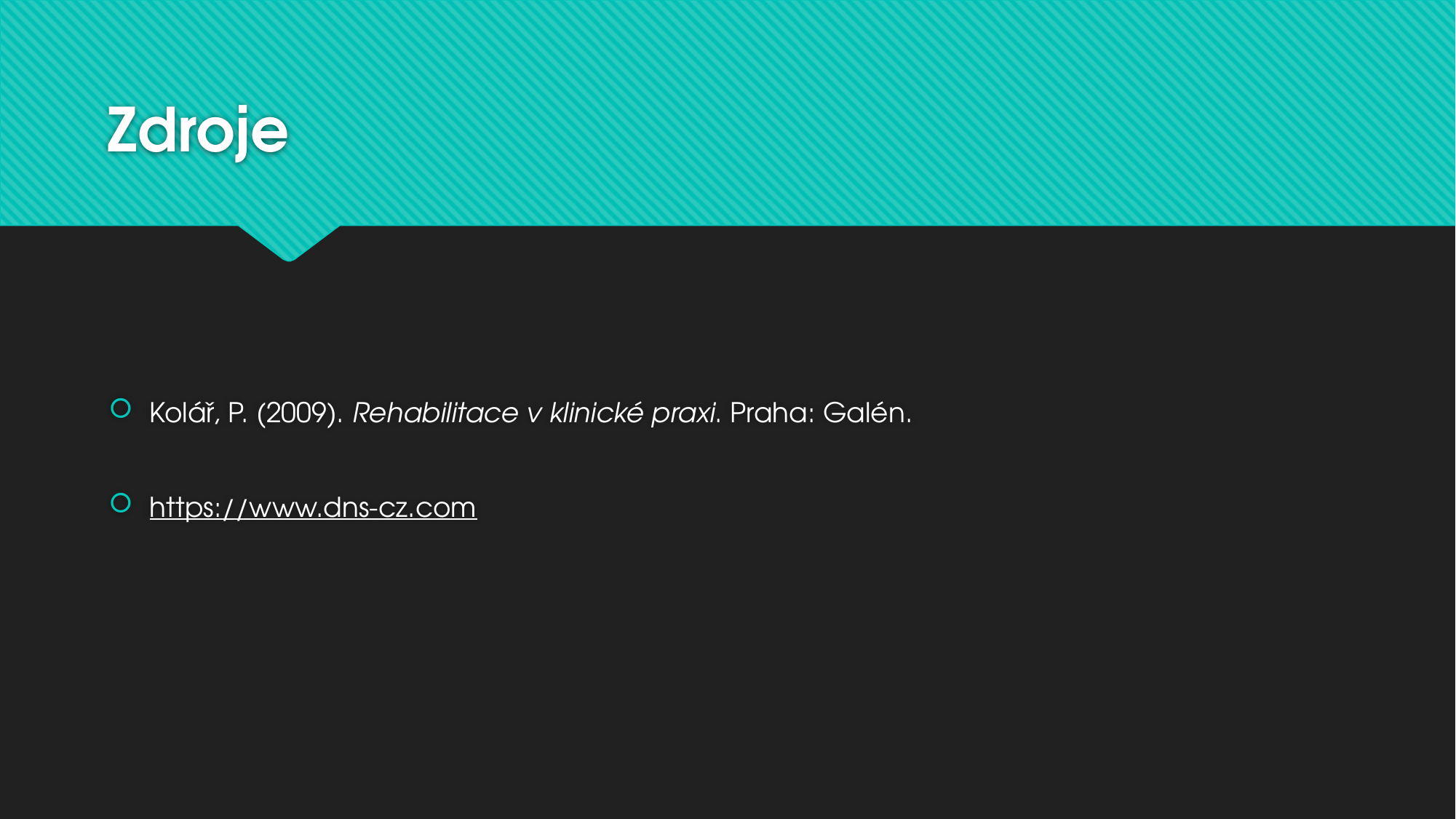

# Zdroje
Kolář, P. (2009). Rehabilitace v klinické praxi. Praha: Galén.

https://www.dns-cz.com